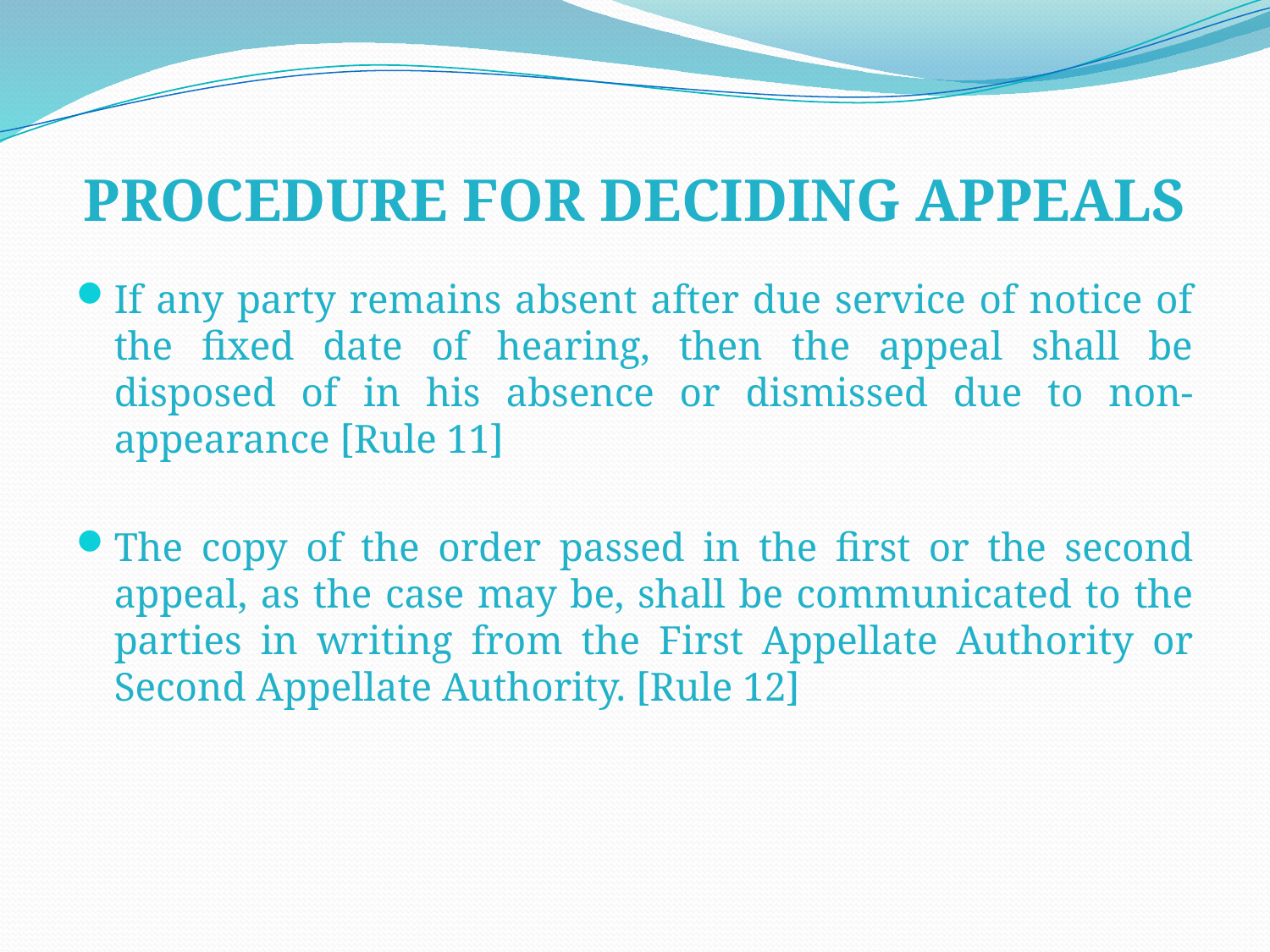

# PROCEDURE FOR DECIDING APPEALS
If any party remains absent after due service of notice of the fixed date of hearing, then the appeal shall be disposed of in his absence or dismissed due to non-appearance [Rule 11]

The copy of the order passed in the first or the second appeal, as the case may be, shall be communicated to the parties in writing from the First Appellate Authority or Second Appellate Authority. [Rule 12]